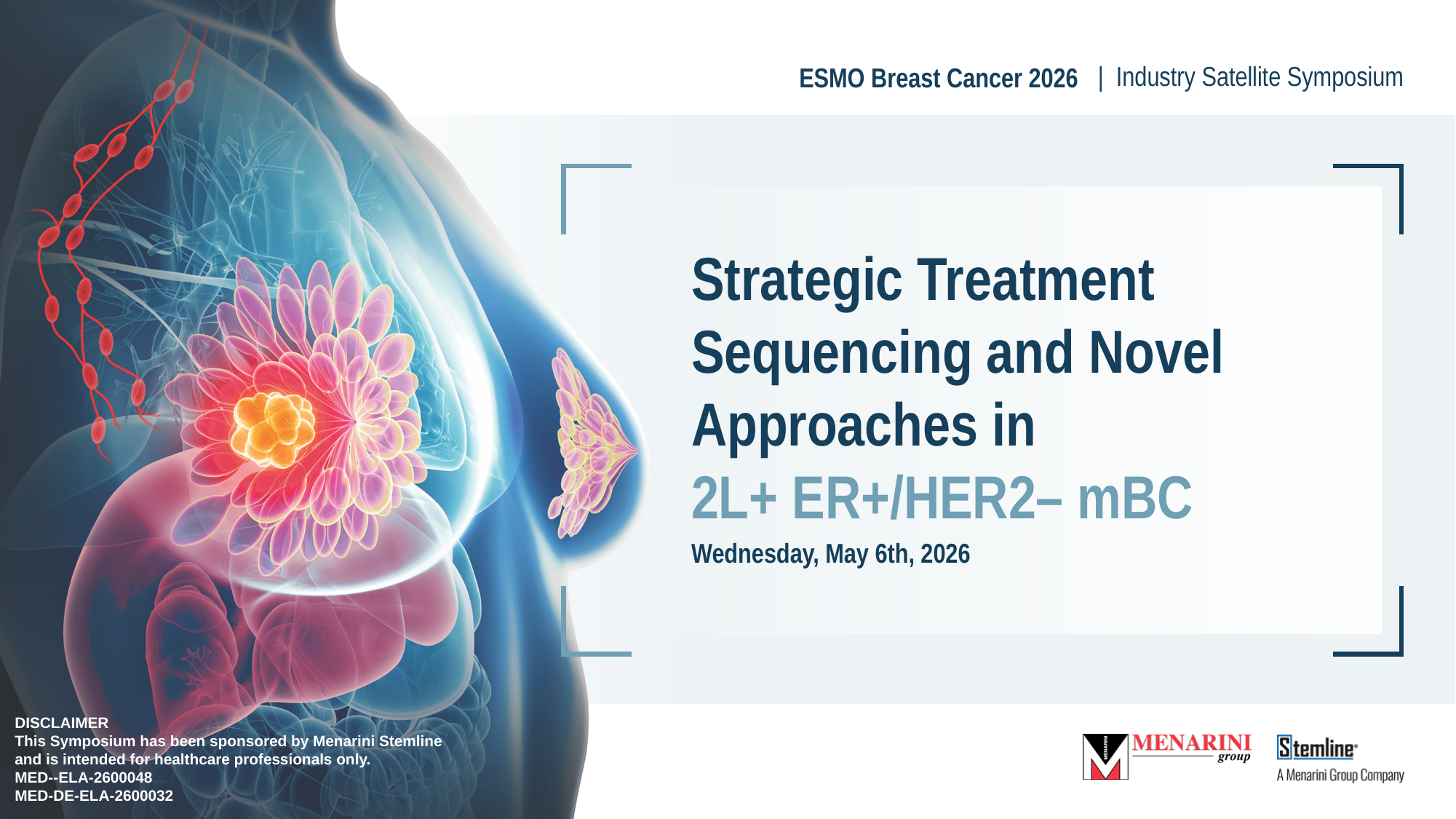

|  Industry Satellite Symposium
ESMO Breast Cancer 2026
# Strategic Treatment Sequencing and Novel Approaches in 2L+ ER+/HER2– mBC
Wednesday, May 6th, 2026
DISCLAIMER
This Symposium has been sponsored by Menarini Stemline and is intended for healthcare professionals only.
MED--ELA-2600048
MED-DE-ELA-2600032